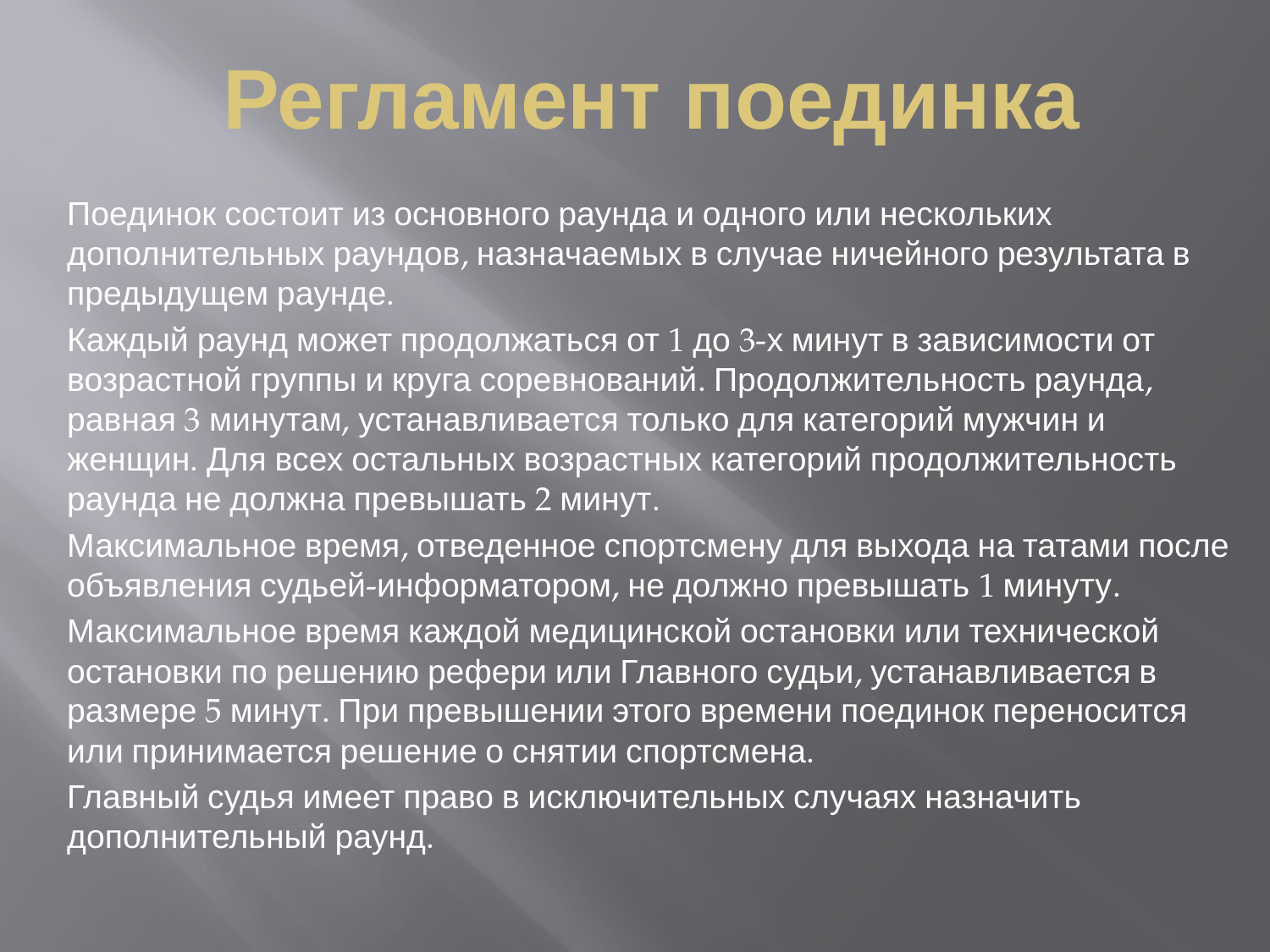

# Регламент поединка
Поединок состоит из основного раунда и одного или нескольких дополнительных раундов, назначаемых в случае ничейного результата в предыдущем раунде.
Каждый раунд может продолжаться от 1 до 3-х минут в зависимости от возрастной группы и круга соревнований. Продолжительность раунда, равная 3 минутам, устанавливается только для категорий мужчин и женщин. Для всех остальных возрастных категорий продолжительность раунда не должна превышать 2 минут.
Максимальное время, отведенное спортсмену для выхода на татами после объявления судьей-информатором, не должно превышать 1 минуту.
Максимальное время каждой медицинской остановки или технической остановки по решению рефери или Главного судьи, устанавливается в размере 5 минут. При превышении этого времени поединок переносится или принимается решение о снятии спортсмена.
Главный судья имеет право в исключительных случаях назначить дополнительный раунд.